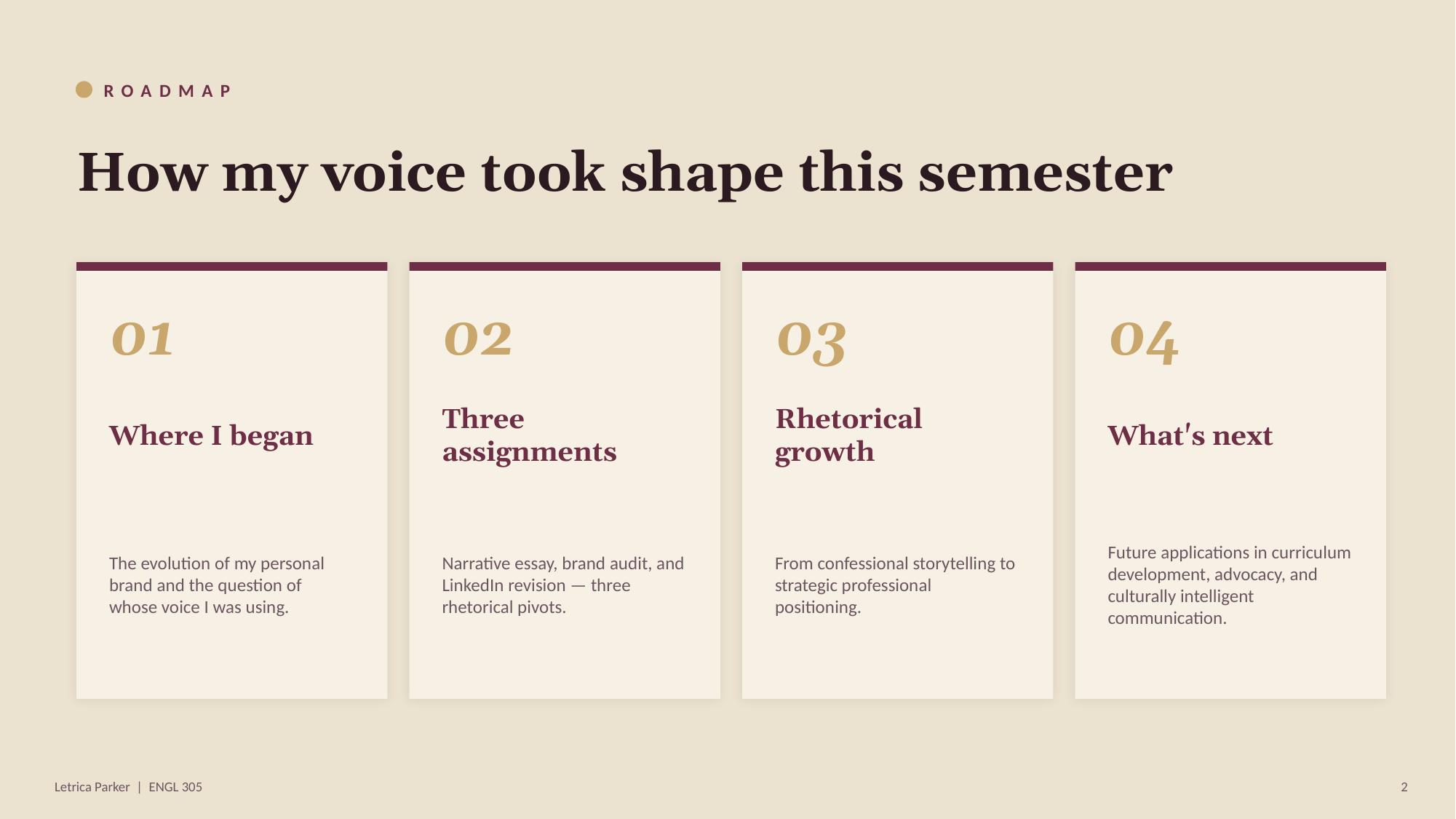

ROADMAP

How my voice took shape this semester

01
02
03
04
Where I began
Three assignments
Rhetorical growth
What's next
The evolution of my personal brand and the question of whose voice I was using.
Narrative essay, brand audit, and LinkedIn revision — three rhetorical pivots.
From confessional storytelling to strategic professional positioning.
Future applications in curriculum development, advocacy, and culturally intelligent communication.
Letrica Parker  |  ENGL 305
2